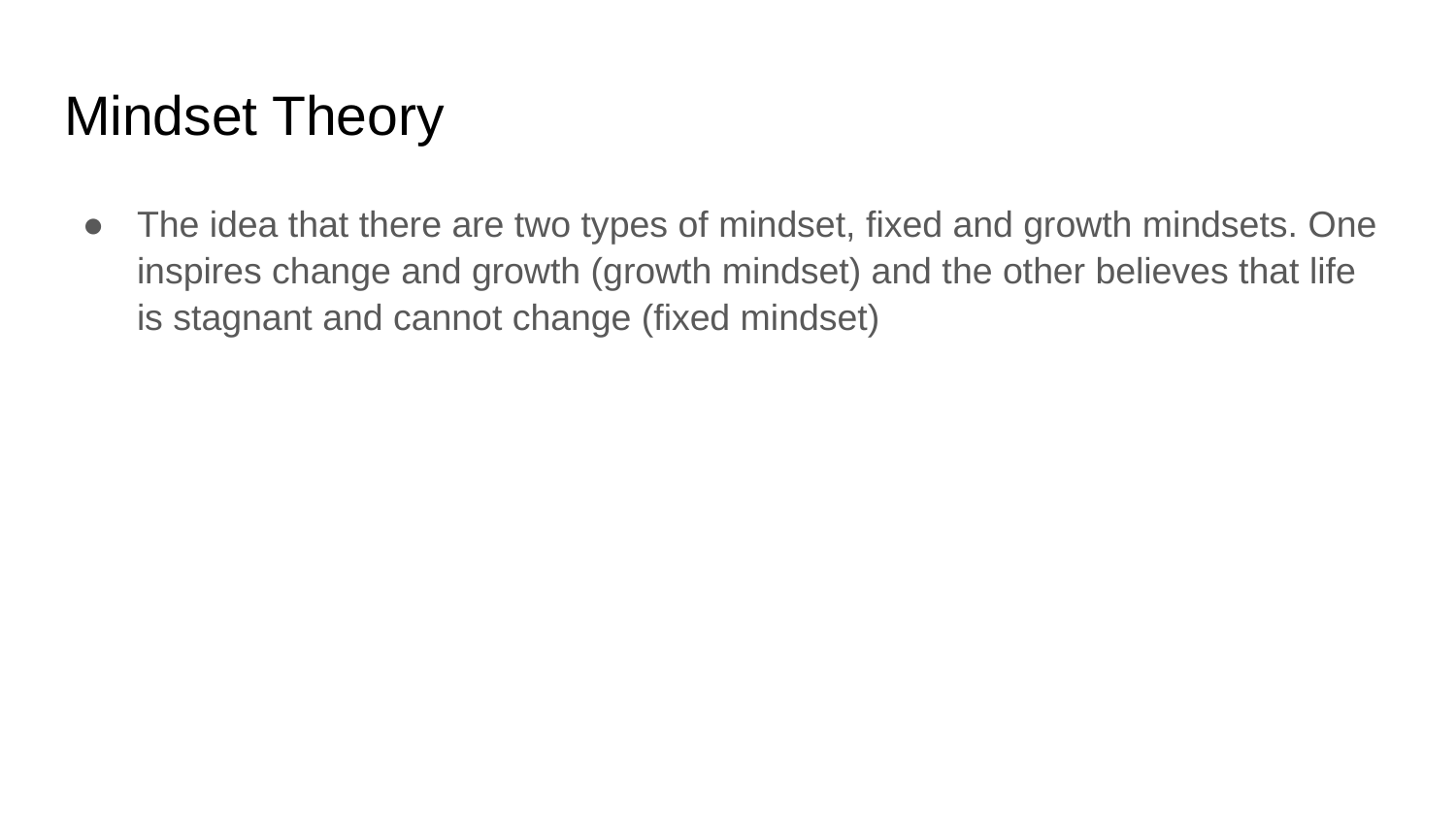

# Mindset Theory
The idea that there are two types of mindset, fixed and growth mindsets. One inspires change and growth (growth mindset) and the other believes that life is stagnant and cannot change (fixed mindset)